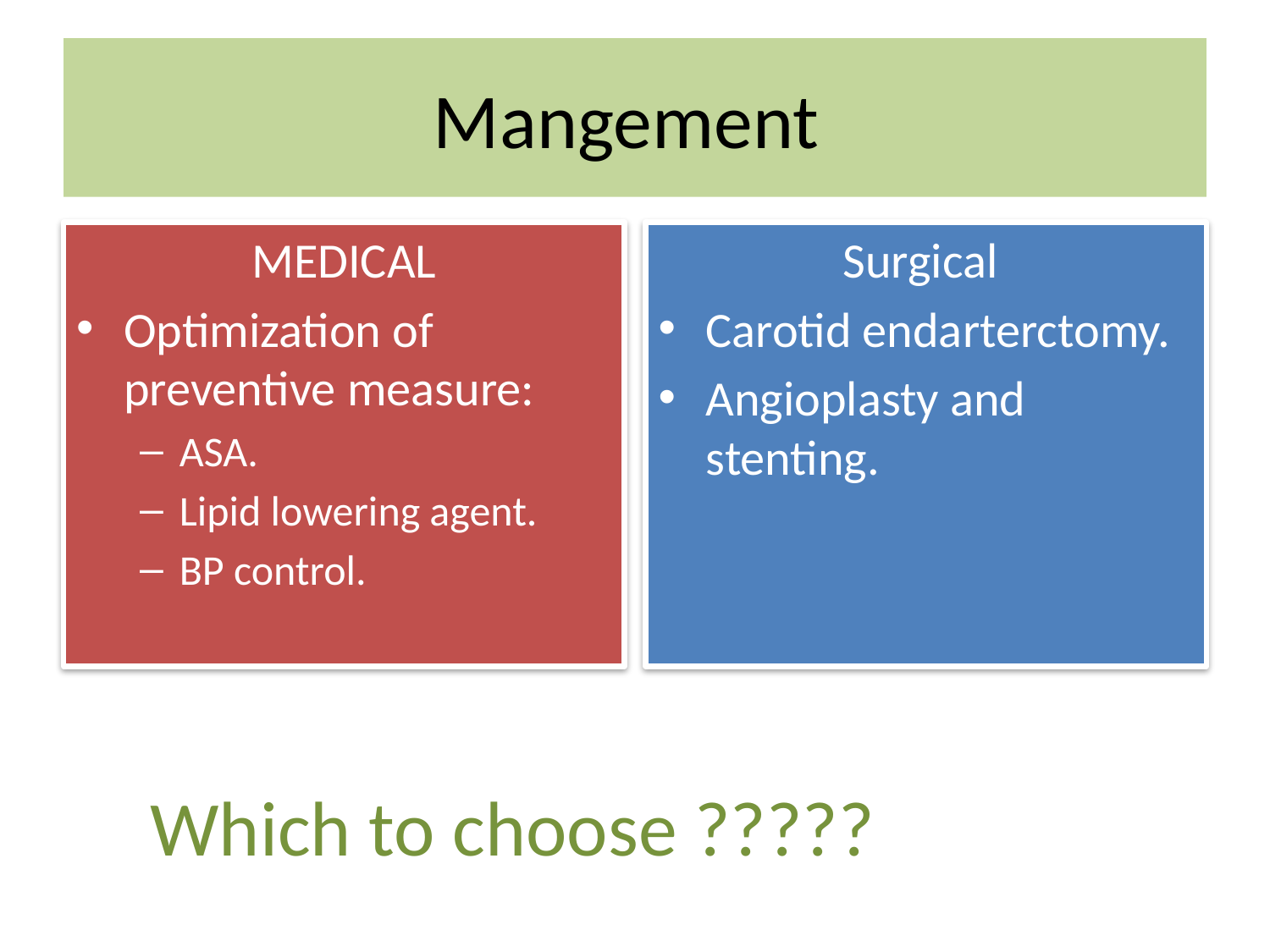

# Mangement
Surgical
Carotid endarterctomy.
Angioplasty and stenting.
MEDICAL
Optimization of preventive measure:
ASA.
Lipid lowering agent.
BP control.

Which to choose ?????